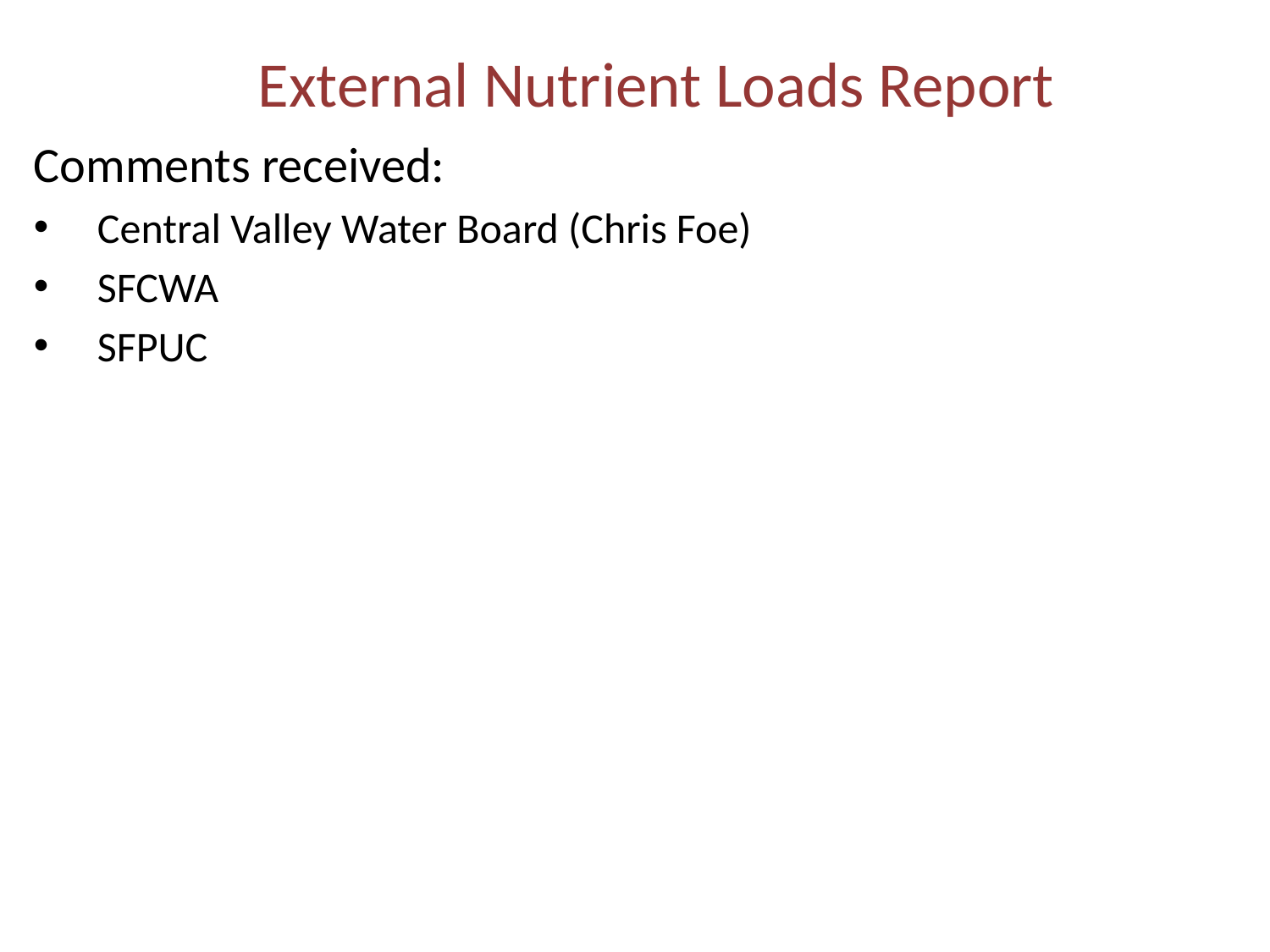

# External Nutrient Loads Report
Comments received:
Central Valley Water Board (Chris Foe)
SFCWA
SFPUC